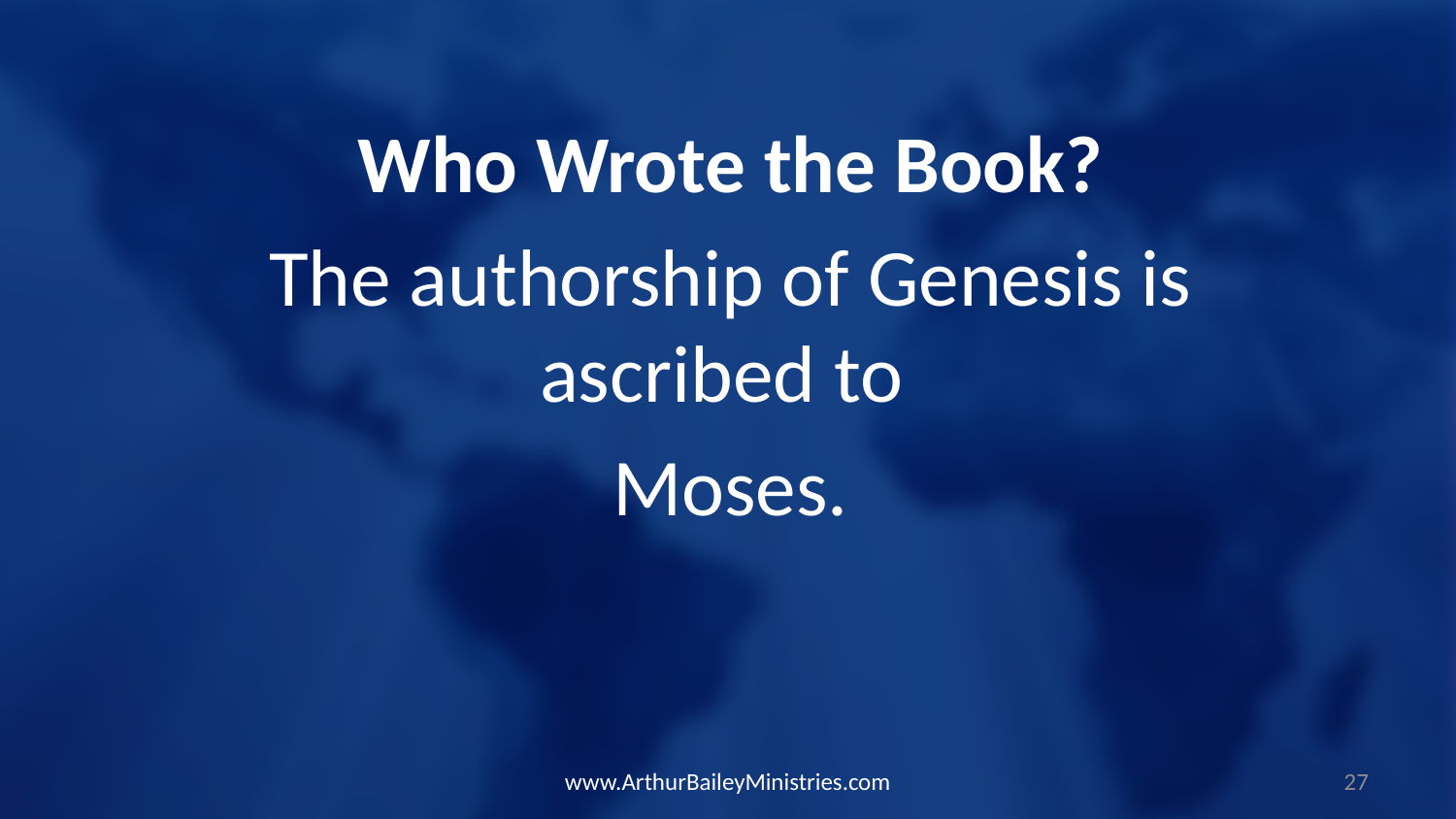

Who Wrote the Book?
The authorship of Genesis is ascribed to
Moses.

www.ArthurBaileyMinistries.com
27